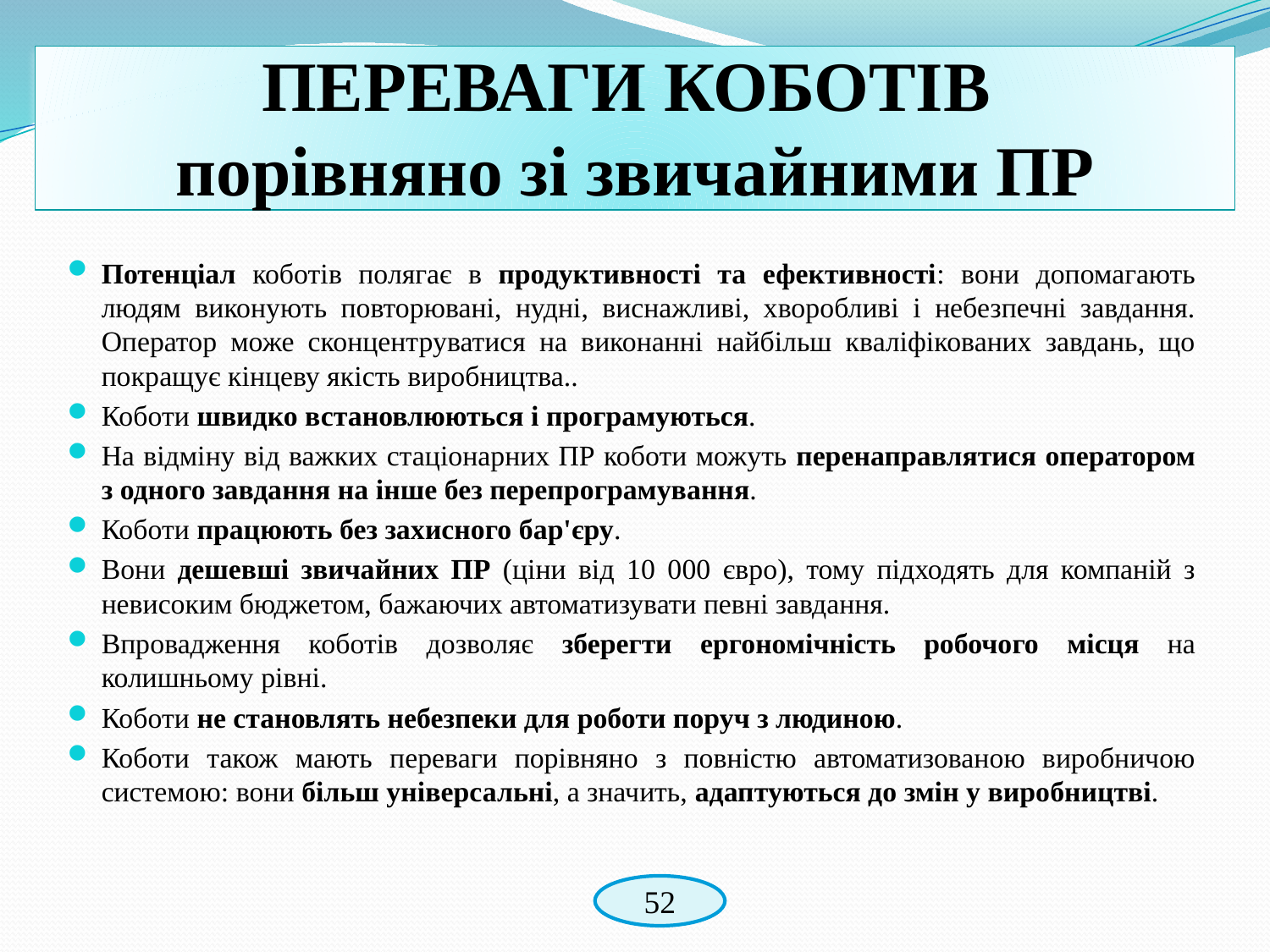

# ПЕРЕВАГИ КОБОТІВ порівняно зі звичайними ПР

Потенціал коботів полягає в продуктивності та ефективності: вони допомагають людям виконують повторювані, нудні, виснажливі, хворобливі і небезпечні завдання. Оператор може сконцентруватися на виконанні найбільш кваліфікованих завдань, що покращує кінцеву якість виробництва..
Коботи швидко встановлюються і програмуються.
На відміну від важких стаціонарних ПР коботи можуть перенаправлятися оператором з одного завдання на інше без перепрограмування.
Коботи працюють без захисного бар'єру.
Вони дешевші звичайних ПР (ціни від 10 000 євро), тому підходять для компаній з невисоким бюджетом, бажаючих автоматизувати певні завдання.
Впровадження коботів дозволяє зберегти ергономічність робочого місця на колишньому рівні.
Коботи не становлять небезпеки для роботи поруч з людиною.
Коботи також мають переваги порівняно з повністю автоматизованою виробничою системою: вони більш універсальні, а значить, адаптуються до змін у виробництві.
52